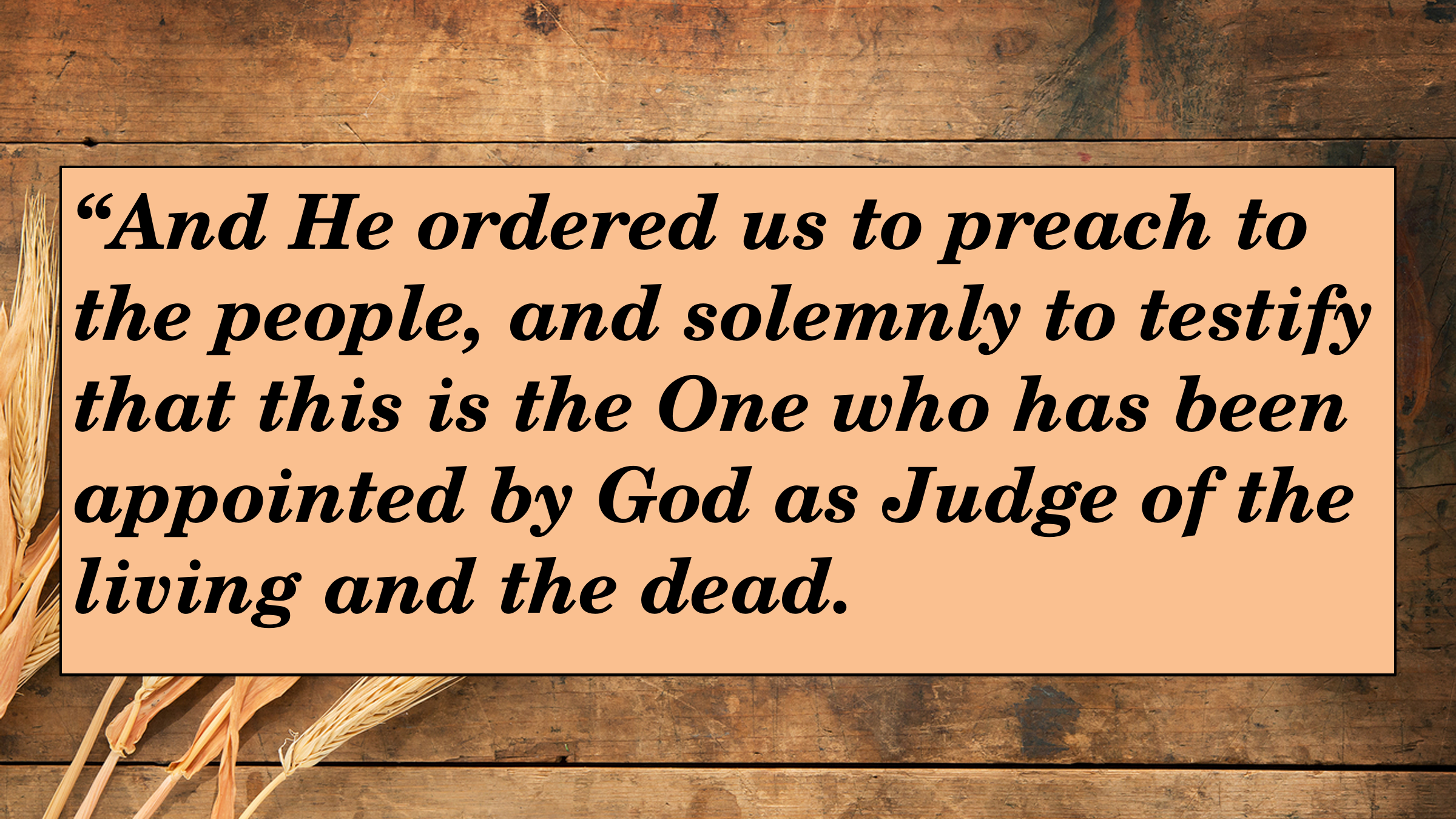

“And He ordered us to preach to the people, and solemnly to testify that this is the One who has been appointed by God as Judge of the living and the dead.